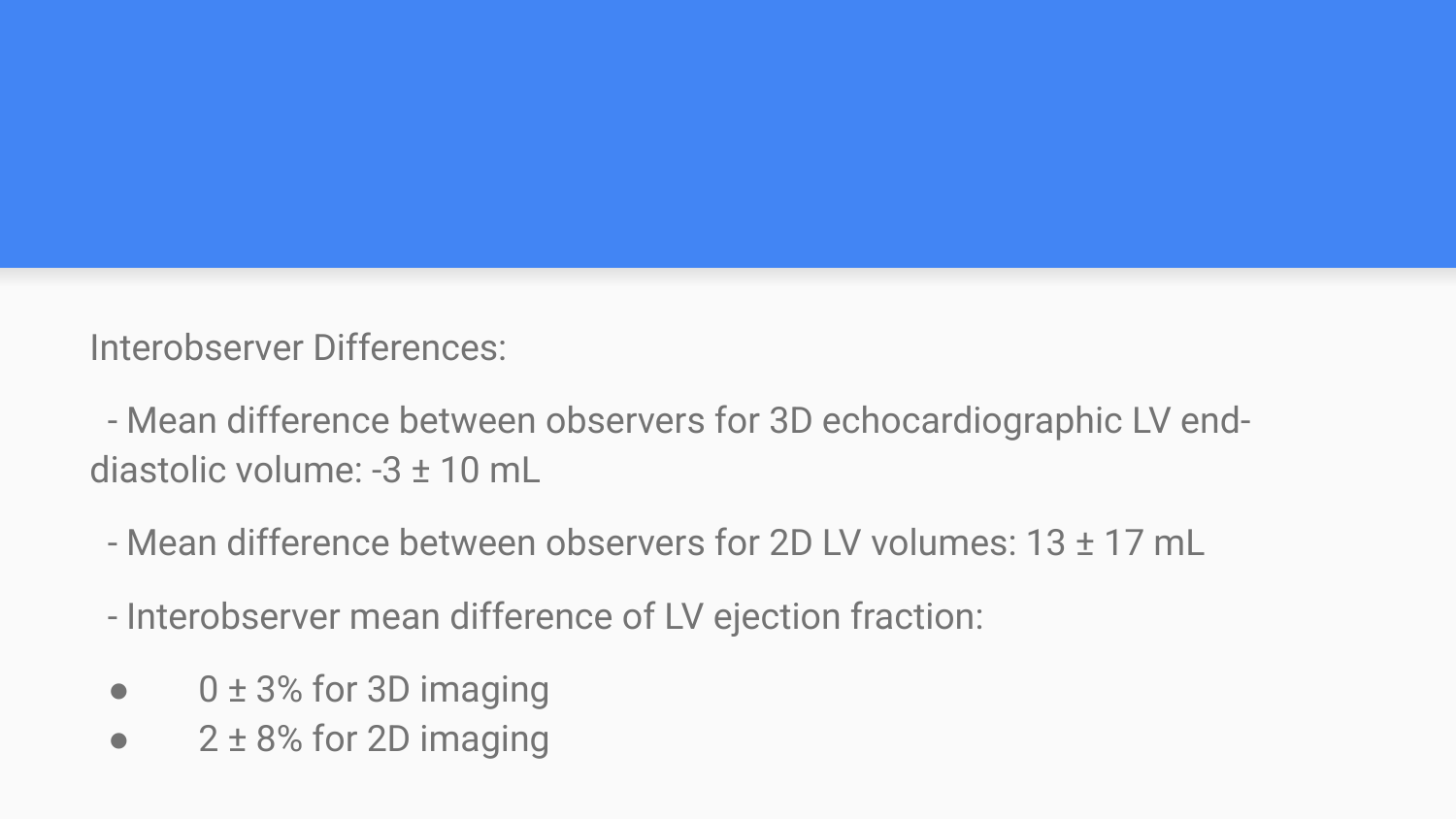

#
Interobserver Differences:
  - Mean difference between observers for 3D echocardiographic LV end-diastolic volume: -3 ± 10 mL
  - Mean difference between observers for 2D LV volumes: 13 ± 17 mL
  - Interobserver mean difference of LV ejection fraction:
    0 ± 3% for 3D imaging
    2 ± 8% for 2D imaging